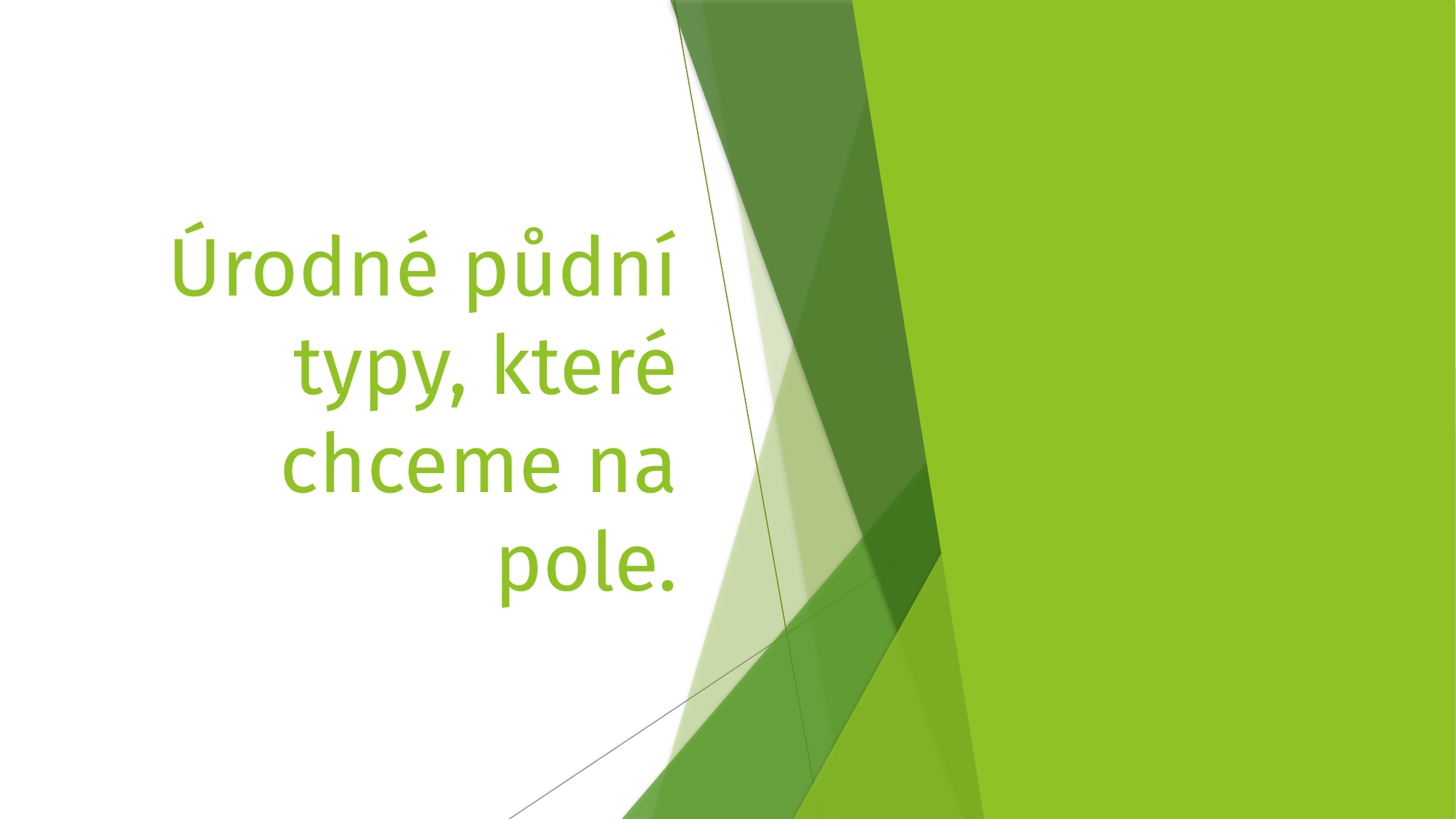

Úrodné půdní typy, které chceme na pole.